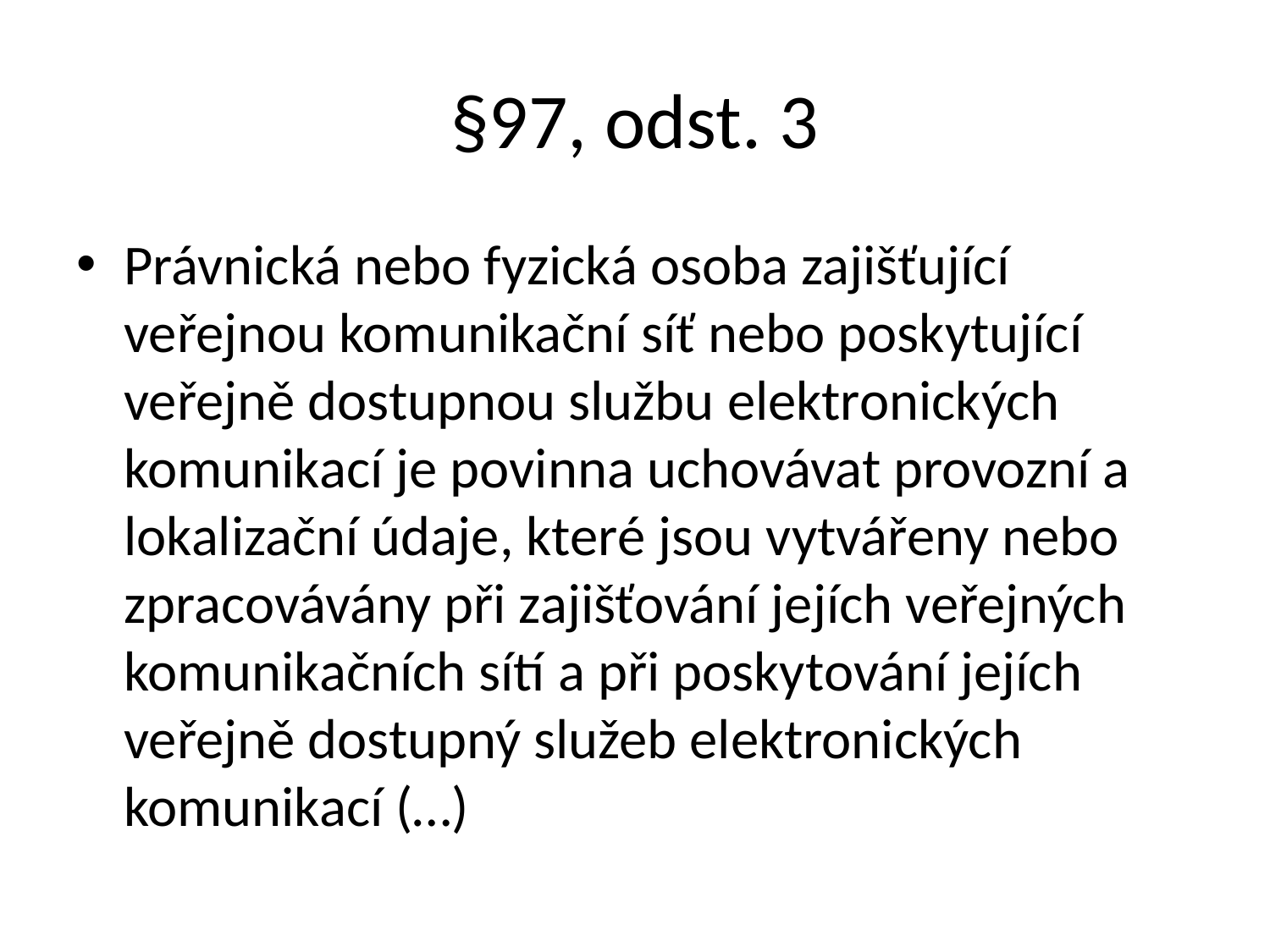

# §97, odst. 3
Právnická nebo fyzická osoba zajišťující veřejnou komunikační síť nebo poskytující veřejně dostupnou službu elektronických komunikací je povinna uchovávat provozní a lokalizační údaje, které jsou vytvářeny nebo zpracovávány při zajišťování jejích veřejných komunikačních sítí a při poskytování jejích veřejně dostupný služeb elektronických komunikací (…)